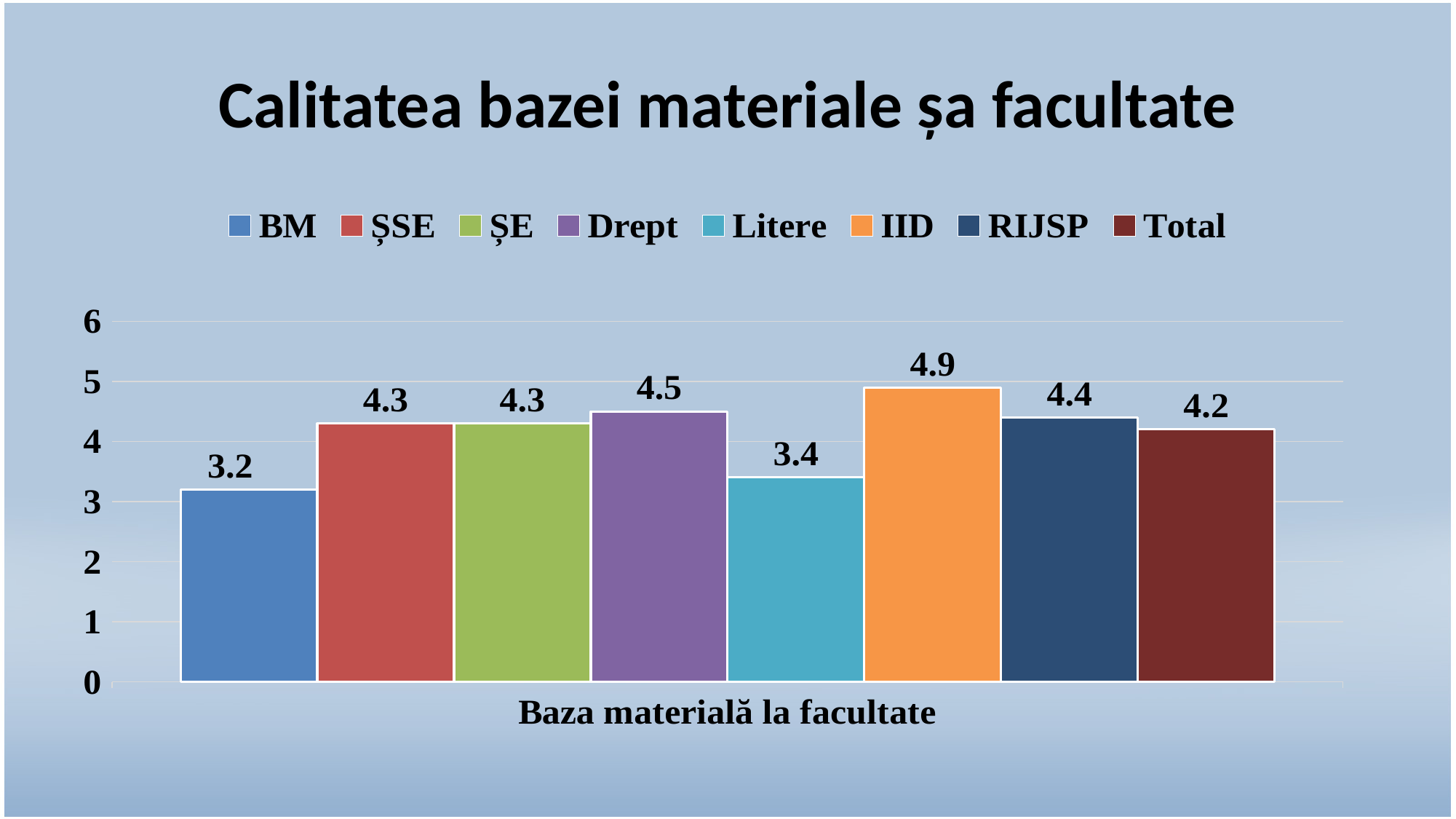

# Calitatea bazei materiale șa facultate

### Chart

| Category | BM | ȘSE | ȘE | Drept | Litere | IID | RIJSP | Total |
|---|---|---|---|---|---|---|---|---|
| Baza materială la facultate | 3.2 | 4.3 | 4.3 | 4.5 | 3.4 | 4.9 | 4.4 | 4.2 |